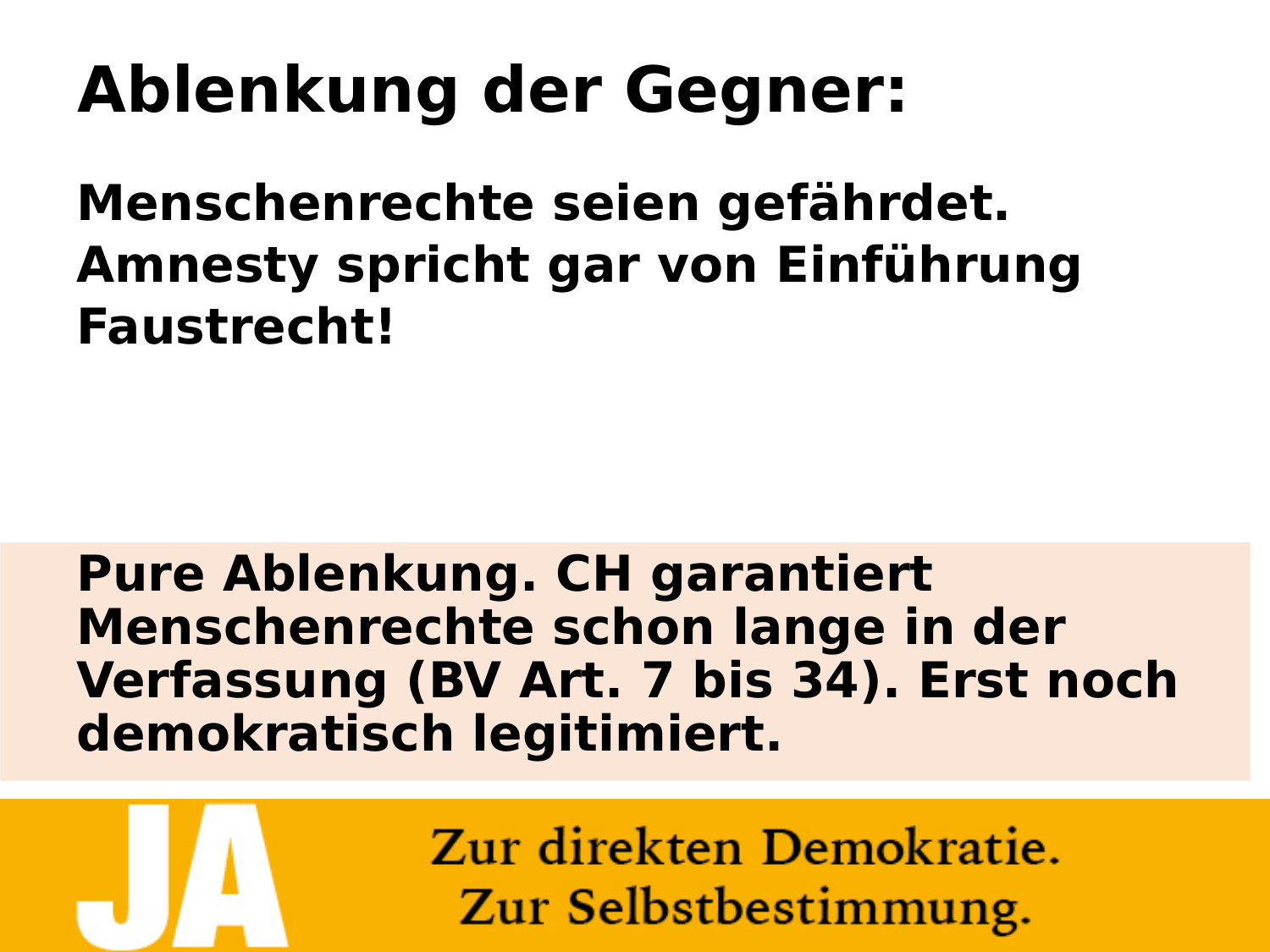

# Ablenkung der Gegner:
Menschenrechte seien gefährdet.
Amnesty spricht gar von Einführung
Faustrecht!

Pure Ablenkung. CH garantiert Menschenrechte schon lange in der Verfassung (BV Art. 7 bis 34). Erst noch demokratisch legitimiert.